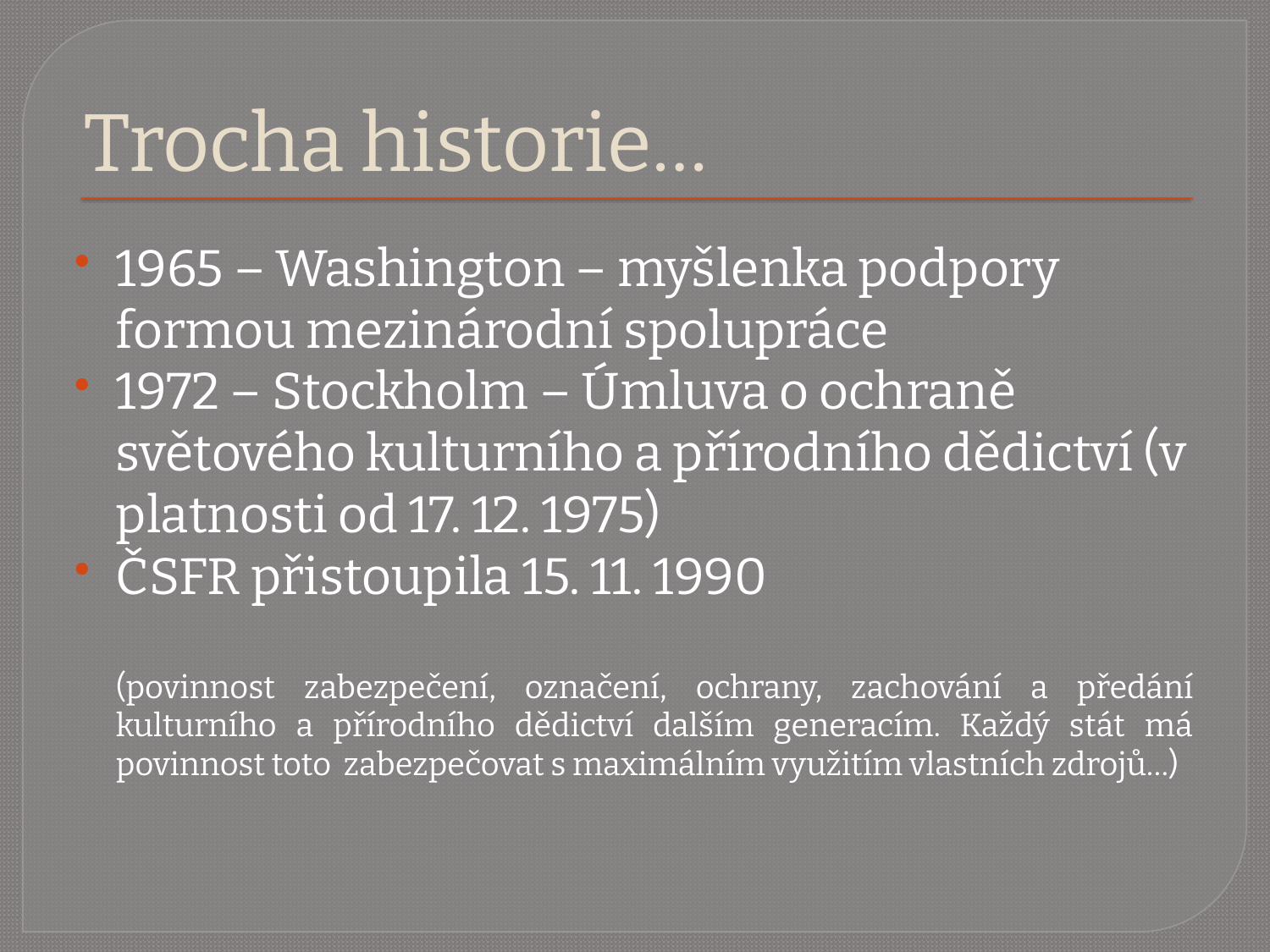

# Trocha historie…
1965 – Washington – myšlenka podpory formou mezinárodní spolupráce
1972 – Stockholm – Úmluva o ochraně světového kulturního a přírodního dědictví (v platnosti od 17. 12. 1975)
ČSFR přistoupila 15. 11. 1990

	(povinnost zabezpečení, označení, ochrany, zachování a předání kulturního a přírodního dědictví dalším generacím. Každý stát má povinnost toto  zabezpečovat s maximálním využitím vlastních zdrojů…)